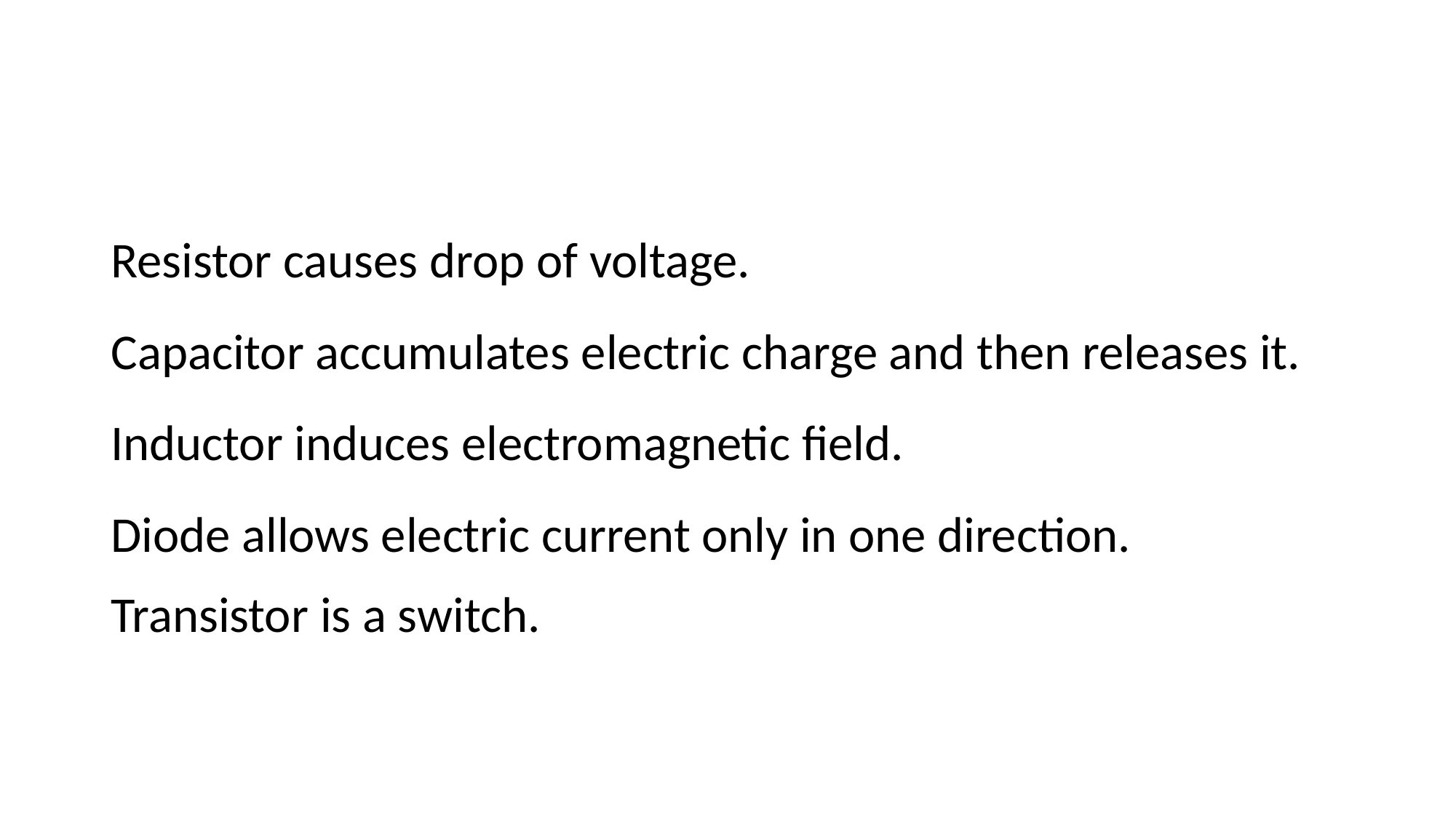

#
Resistor causes drop of voltage.
Capacitor accumulates electric charge and then releases it.
Inductor induces electromagnetic field.
Diode allows electric current only in one direction.
Transistor is a switch.